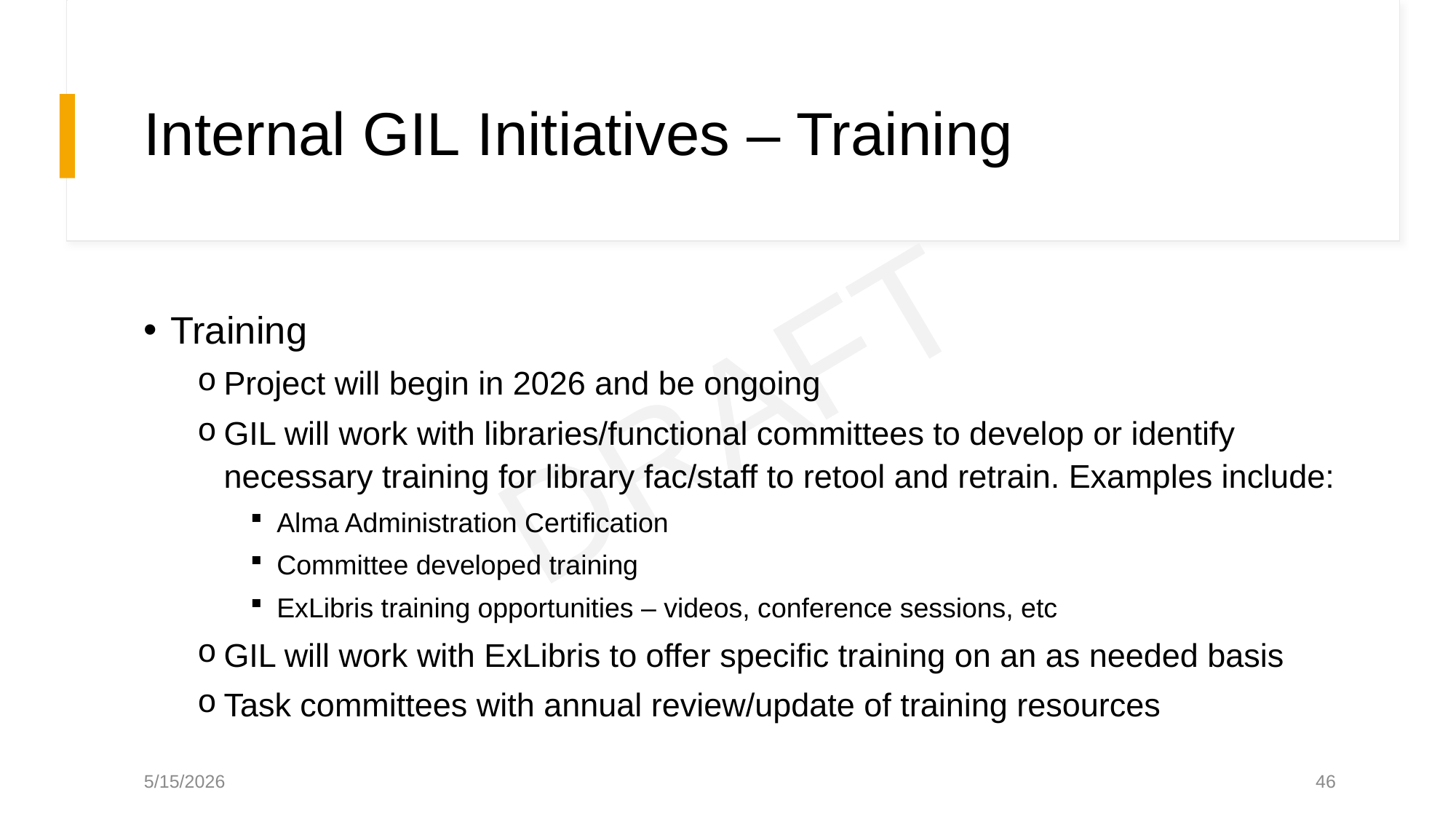

# Internal GIL Initiatives – Training
Training
Project will begin in 2026 and be ongoing
GIL will work with libraries/functional committees to develop or identify necessary training for library fac/staff to retool and retrain. Examples include:
Alma Administration Certification
Committee developed training
ExLibris training opportunities – videos, conference sessions, etc
GIL will work with ExLibris to offer specific training on an as needed basis
Task committees with annual review/update of training resources

5/15/2026
46